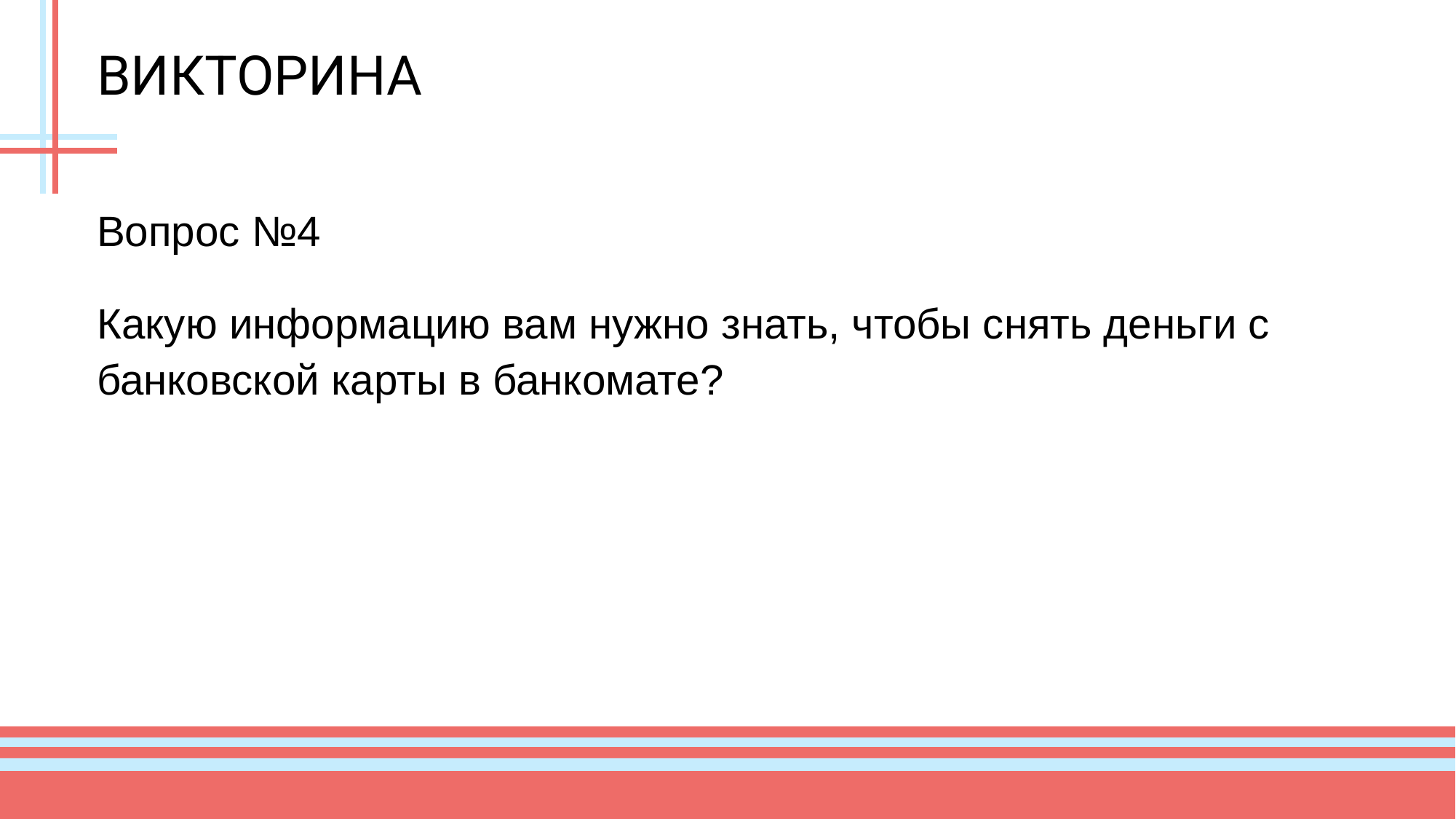

# ВИКТОРИНА
Вопрос №4
Какую информацию вам нужно знать, чтобы снять деньги с банковской карты в банкомате?
10